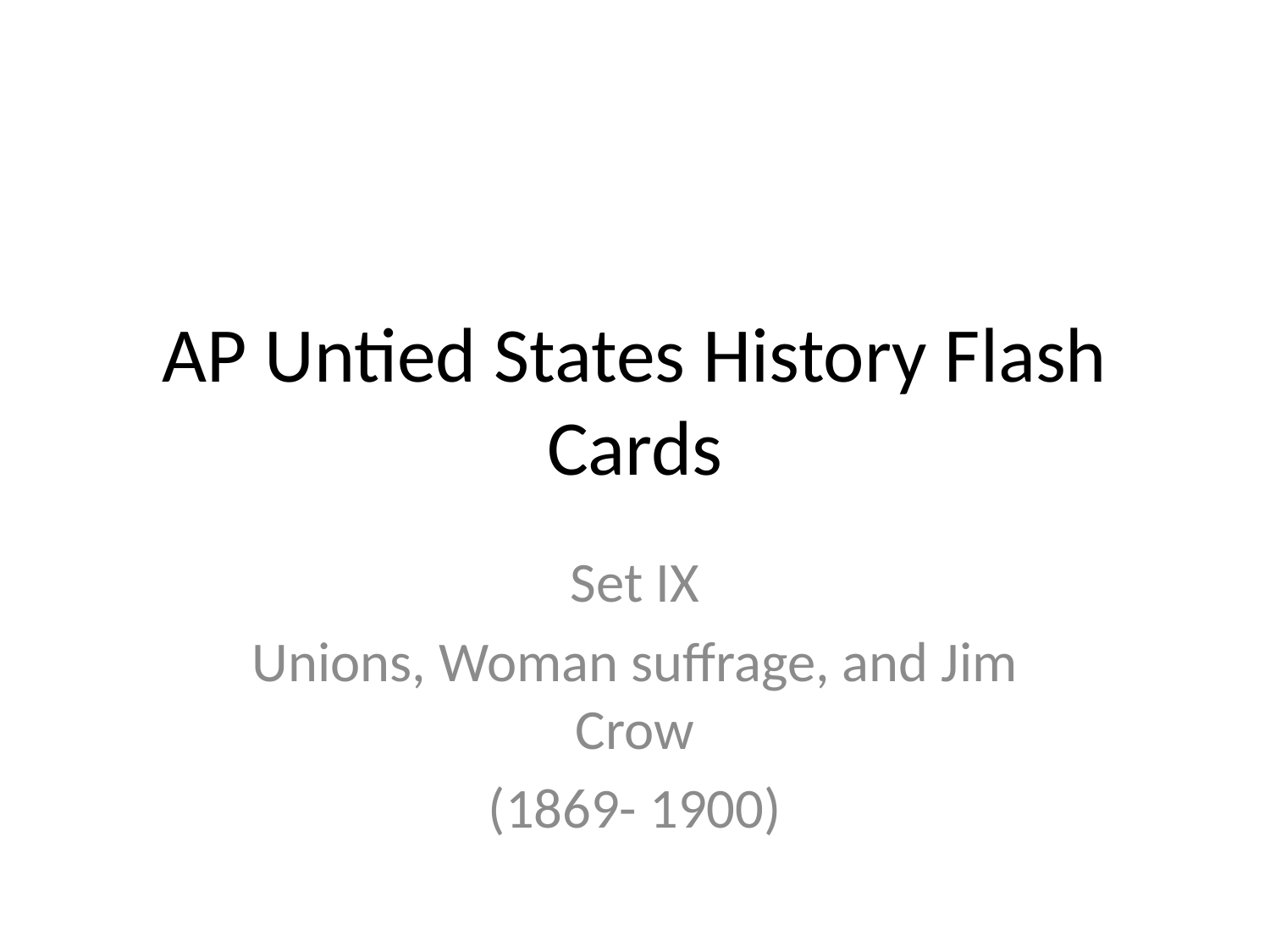

# AP Untied States History Flash Cards
Set IX
Unions, Woman suffrage, and Jim Crow
(1869- 1900)